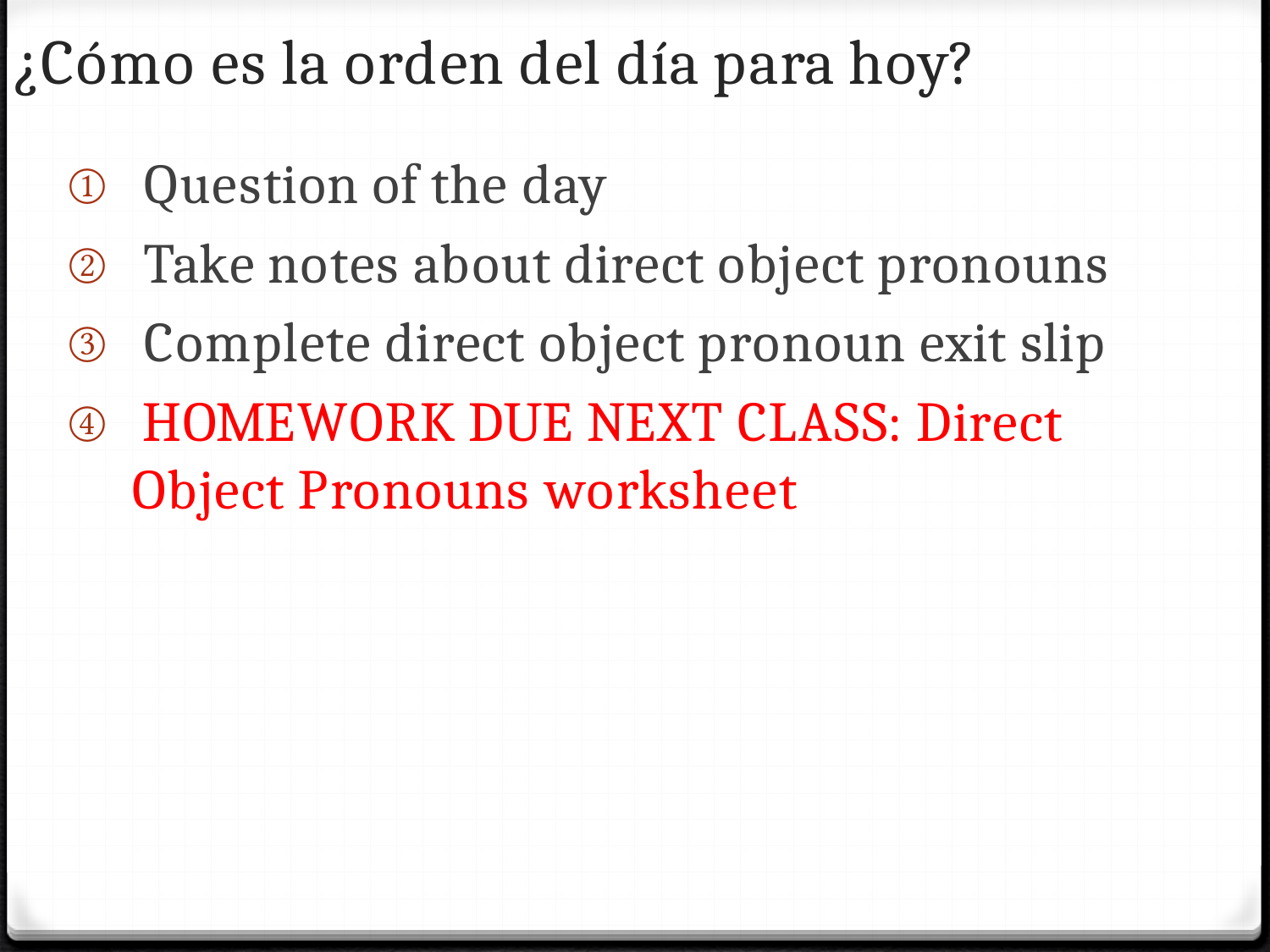

# ¿Cómo es la orden del día para hoy?
 Question of the day
 Take notes about direct object pronouns
 Complete direct object pronoun exit slip
 HOMEWORK DUE NEXT CLASS: Direct Object Pronouns worksheet